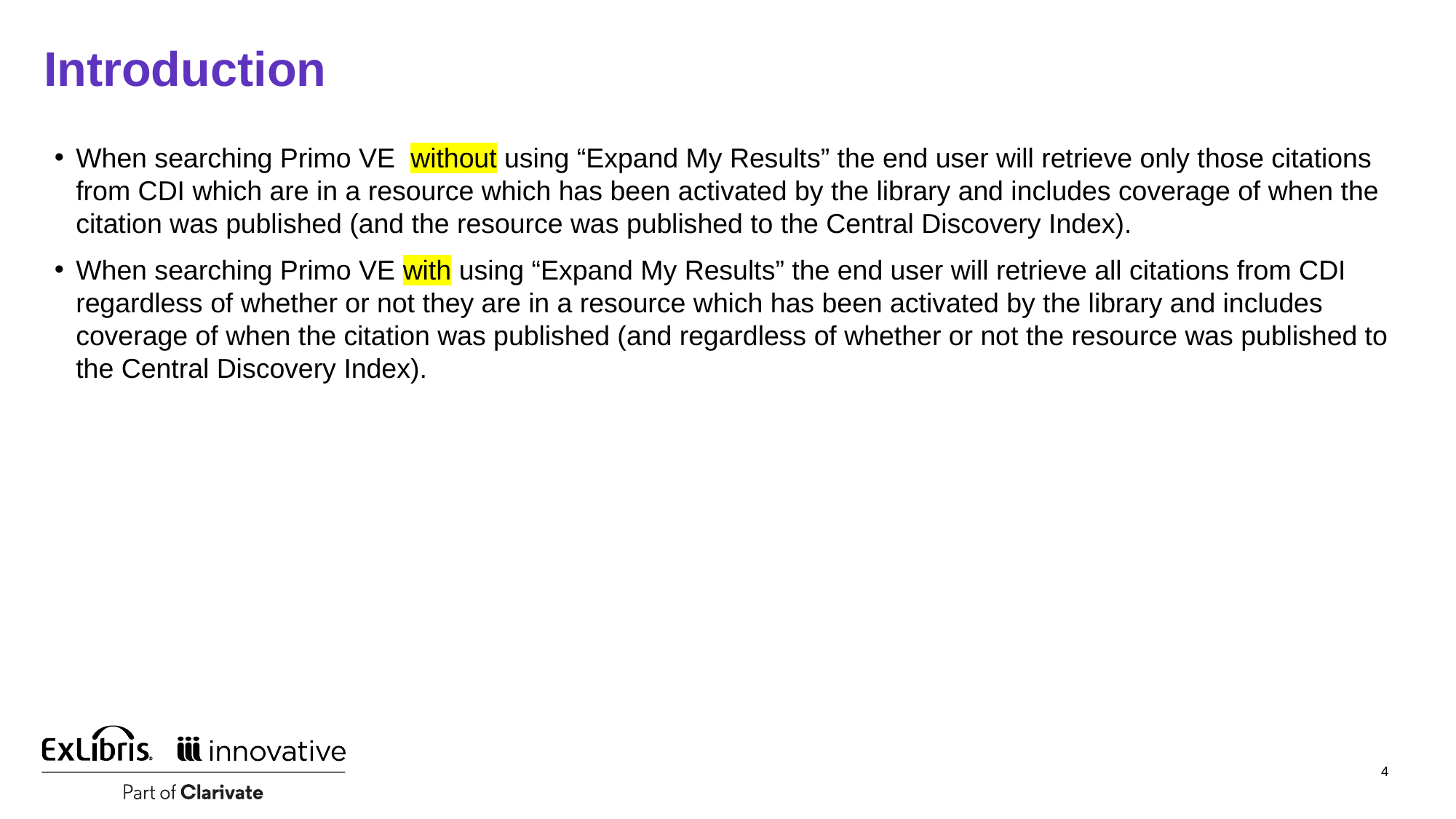

# Introduction

When searching Primo VE  without using “Expand My Results” the end user will retrieve only those citations from CDI which are in a resource which has been activated by the library and includes coverage of when the citation was published (and the resource was published to the Central Discovery Index).
When searching Primo VE with using “Expand My Results” the end user will retrieve all citations from CDI regardless of whether or not they are in a resource which has been activated by the library and includes coverage of when the citation was published (and regardless of whether or not the resource was published to the Central Discovery Index).

4